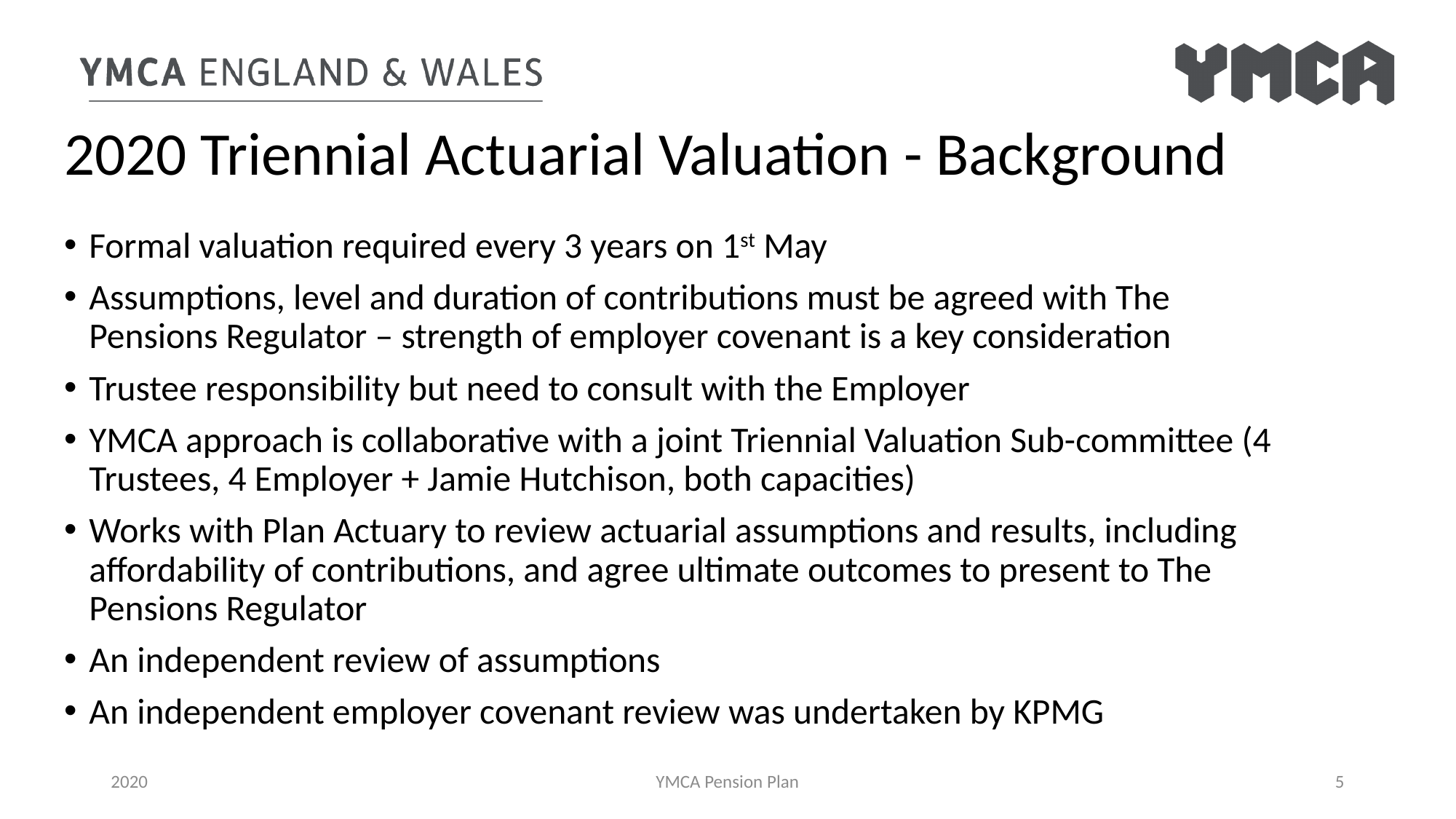

2020 Triennial Actuarial Valuation - Background
Formal valuation required every 3 years on 1st May
Assumptions, level and duration of contributions must be agreed with The Pensions Regulator – strength of employer covenant is a key consideration
Trustee responsibility but need to consult with the Employer
YMCA approach is collaborative with a joint Triennial Valuation Sub-committee (4 Trustees, 4 Employer + Jamie Hutchison, both capacities)
Works with Plan Actuary to review actuarial assumptions and results, including affordability of contributions, and agree ultimate outcomes to present to The Pensions Regulator
An independent review of assumptions
An independent employer covenant review was undertaken by KPMG

2020
YMCA Pension Plan
5